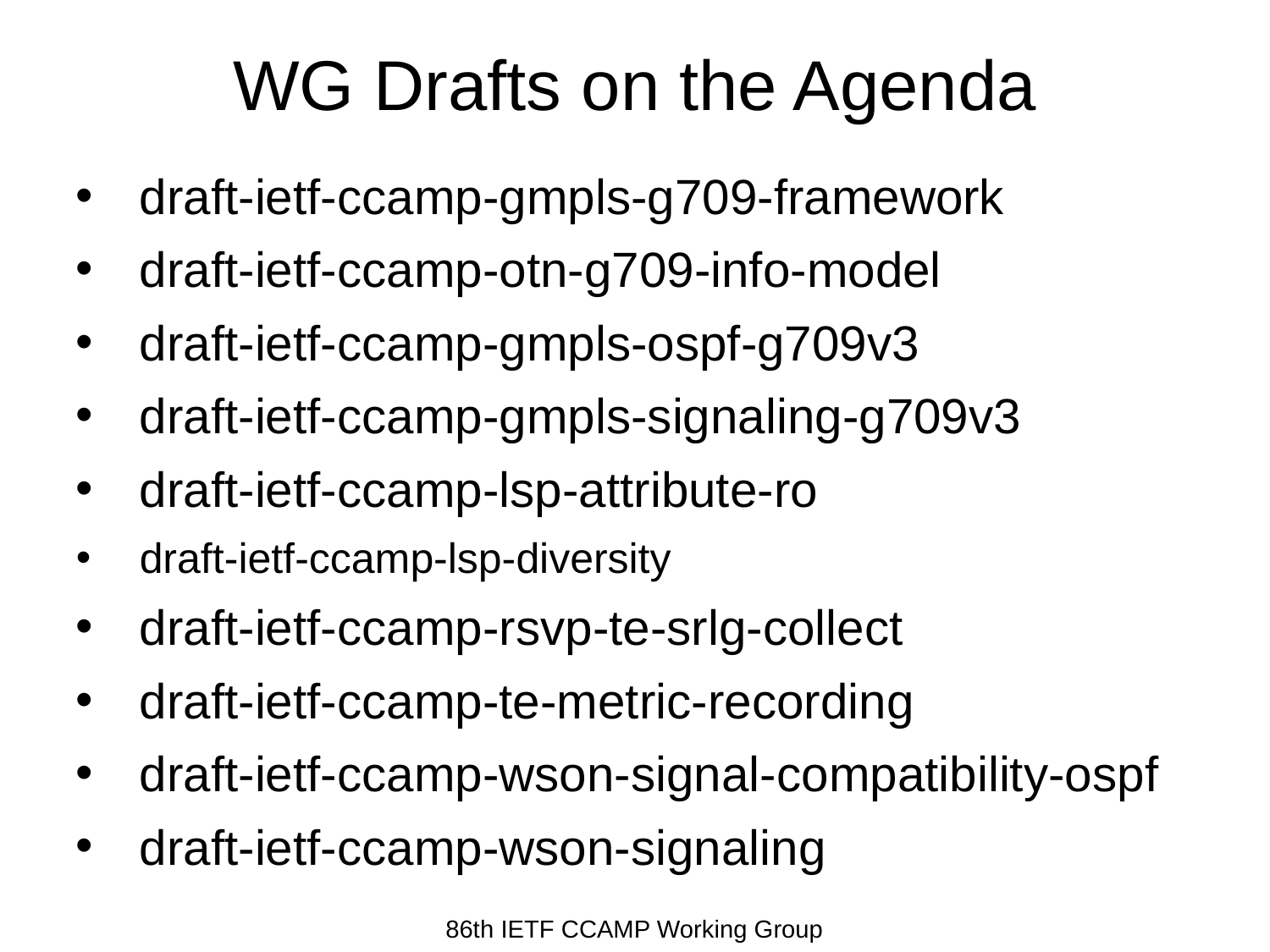

# WG Drafts on the Agenda
draft-ietf-ccamp-gmpls-g709-framework
draft-ietf-ccamp-otn-g709-info-model
draft-ietf-ccamp-gmpls-ospf-g709v3
draft-ietf-ccamp-gmpls-signaling-g709v3
draft-ietf-ccamp-lsp-attribute-ro
draft-ietf-ccamp-lsp-diversity
draft-ietf-ccamp-rsvp-te-srlg-collect
draft-ietf-ccamp-te-metric-recording
draft-ietf-ccamp-wson-signal-compatibility-ospf
draft-ietf-ccamp-wson-signaling
86th IETF CCAMP Working Group
86th IETF CCAMP Working Group